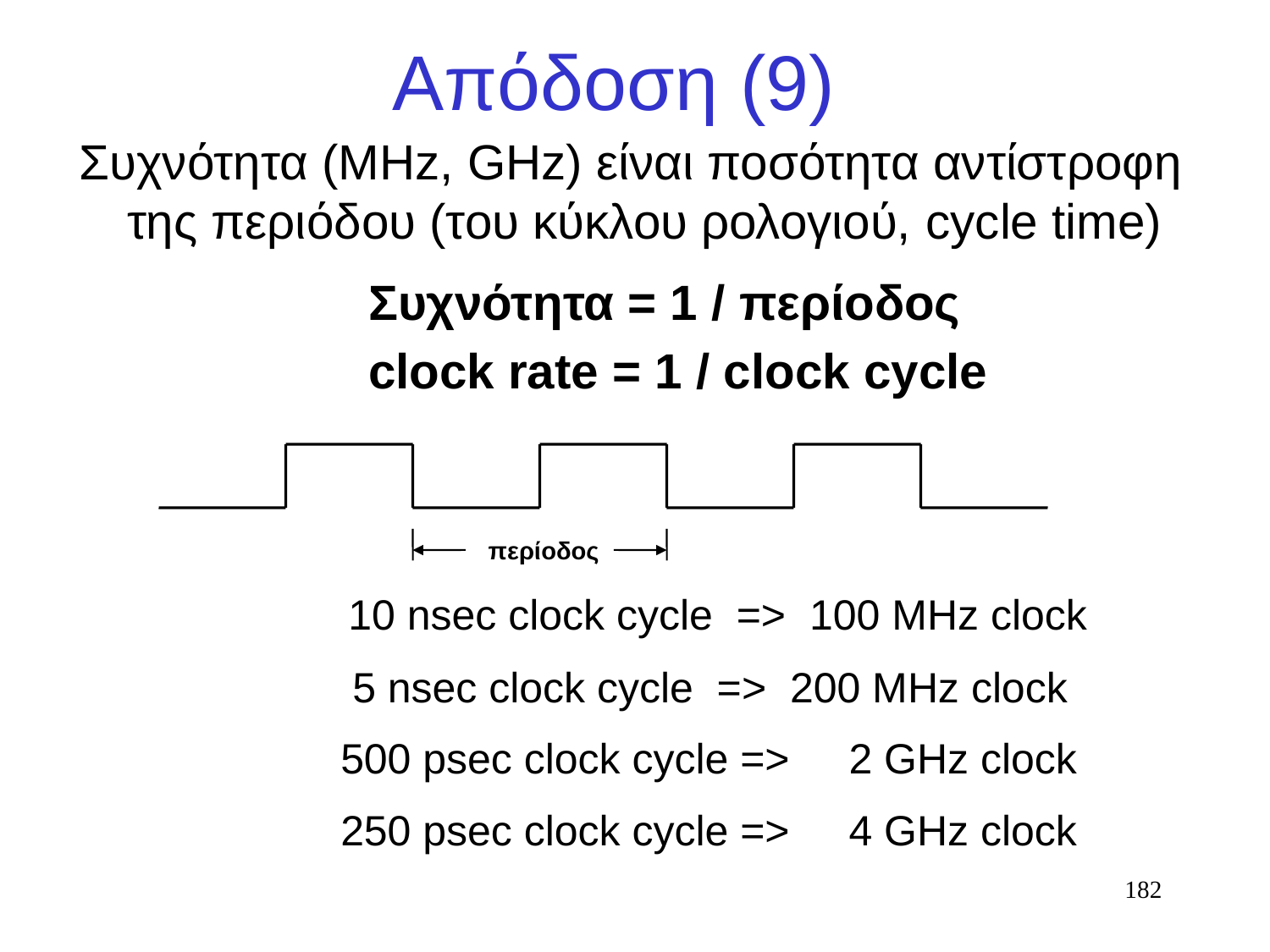

# Απόδοση (9)
Συχνότητα (MHz, GHz) είναι ποσότητα αντίστροφη της περιόδου (του κύκλου ρολογιού, cycle time)
                     Συχνότητα = 1 / περίοδος
                     clock rate = 1 / clock cycle

      περίοδος

 10 nsec clock cycle  =>  100 MHz clock
 5 nsec clock cycle  =>  200 MHz clock
500 psec clock cycle =>     2 GHz clock
250 psec clock cycle =>     4 GHz clock
182